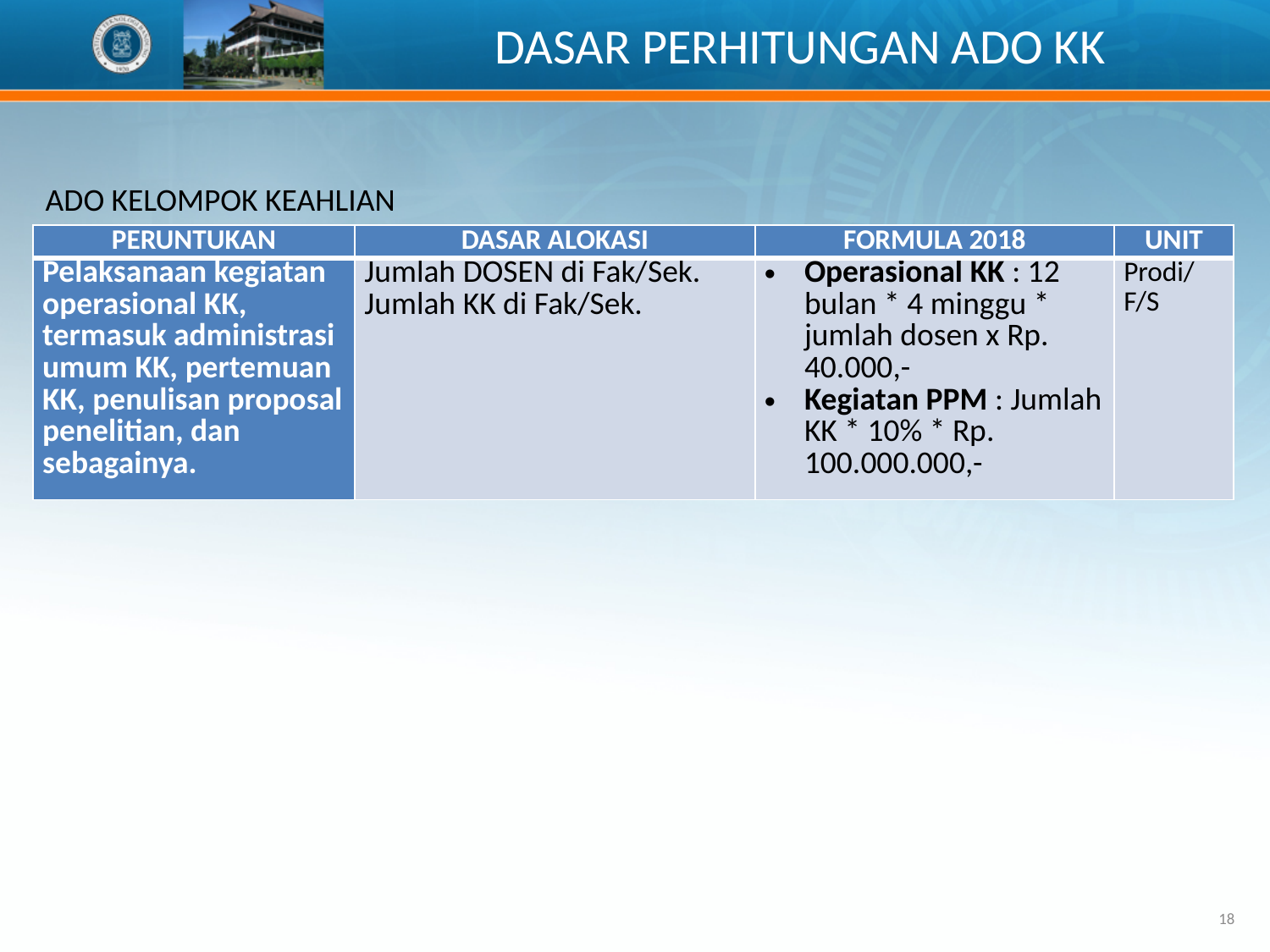

DASAR PERHITUNGAN ADO KK
ADO KELOMPOK KEAHLIAN
| PERUNTUKAN | DASAR ALOKASI | FORMULA 2018 | UNIT |
| --- | --- | --- | --- |
| Pelaksanaan kegiatan operasional KK, termasuk administrasi umum KK, pertemuan KK, penulisan proposal penelitian, dan sebagainya. | Jumlah DOSEN di Fak/Sek. Jumlah KK di Fak/Sek. | Operasional KK : 12 bulan \* 4 minggu \* jumlah dosen x Rp. 40.000,- Kegiatan PPM : Jumlah KK \* 10% \* Rp. 100.000.000,- | Prodi/ F/S |
18